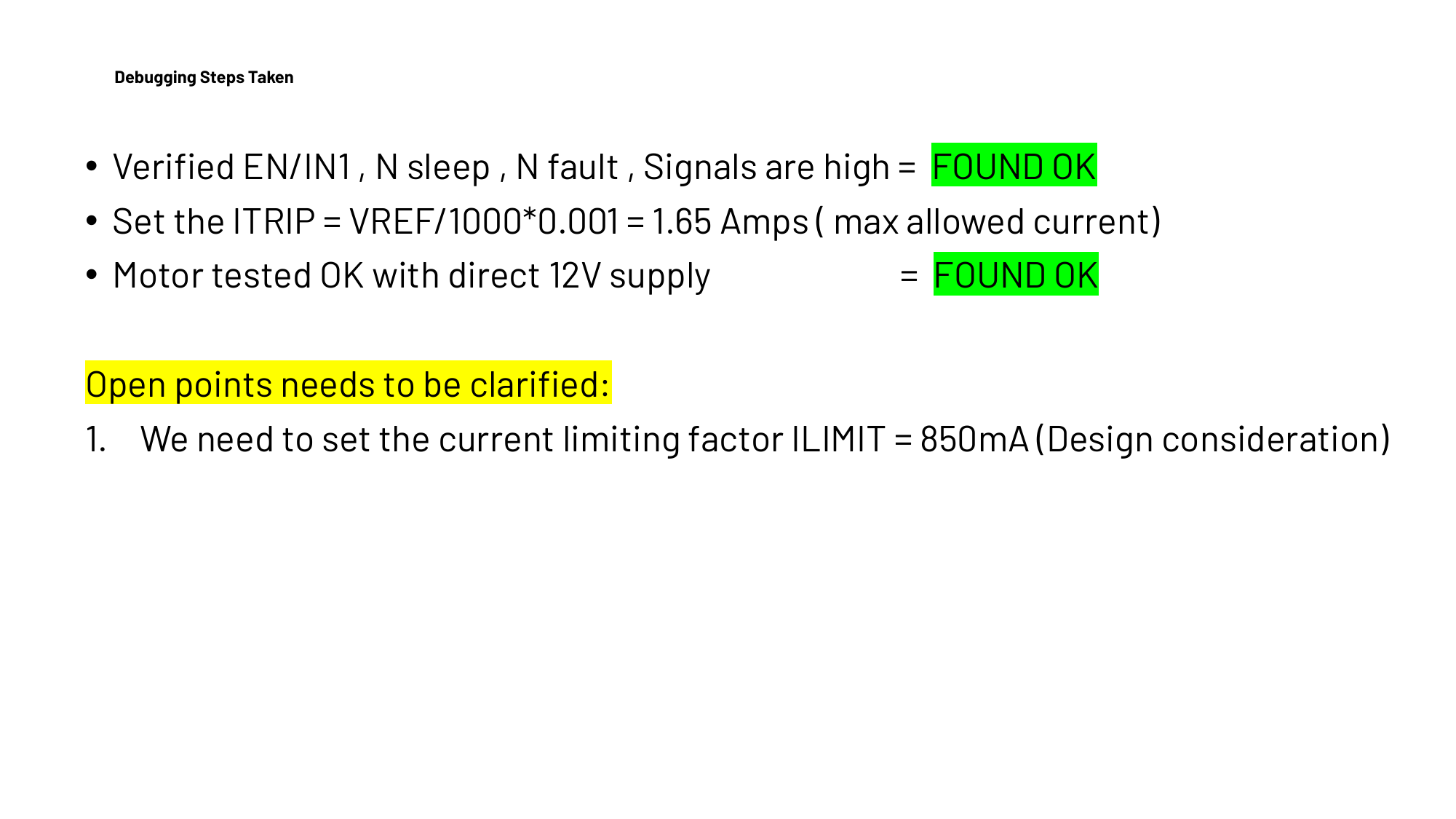

# Debugging Steps Taken
Verified EN/IN1 , N sleep , N fault , Signals are high =  FOUND OK
Set the ITRIP = VREF/1000*0.001 = 1.65 Amps ( max allowed current)
Motor tested OK with direct 12V supply                          =  FOUND OK

Open points needs to be clarified:
We need to set the current limiting factor ILIMIT = 850mA (Design consideration)